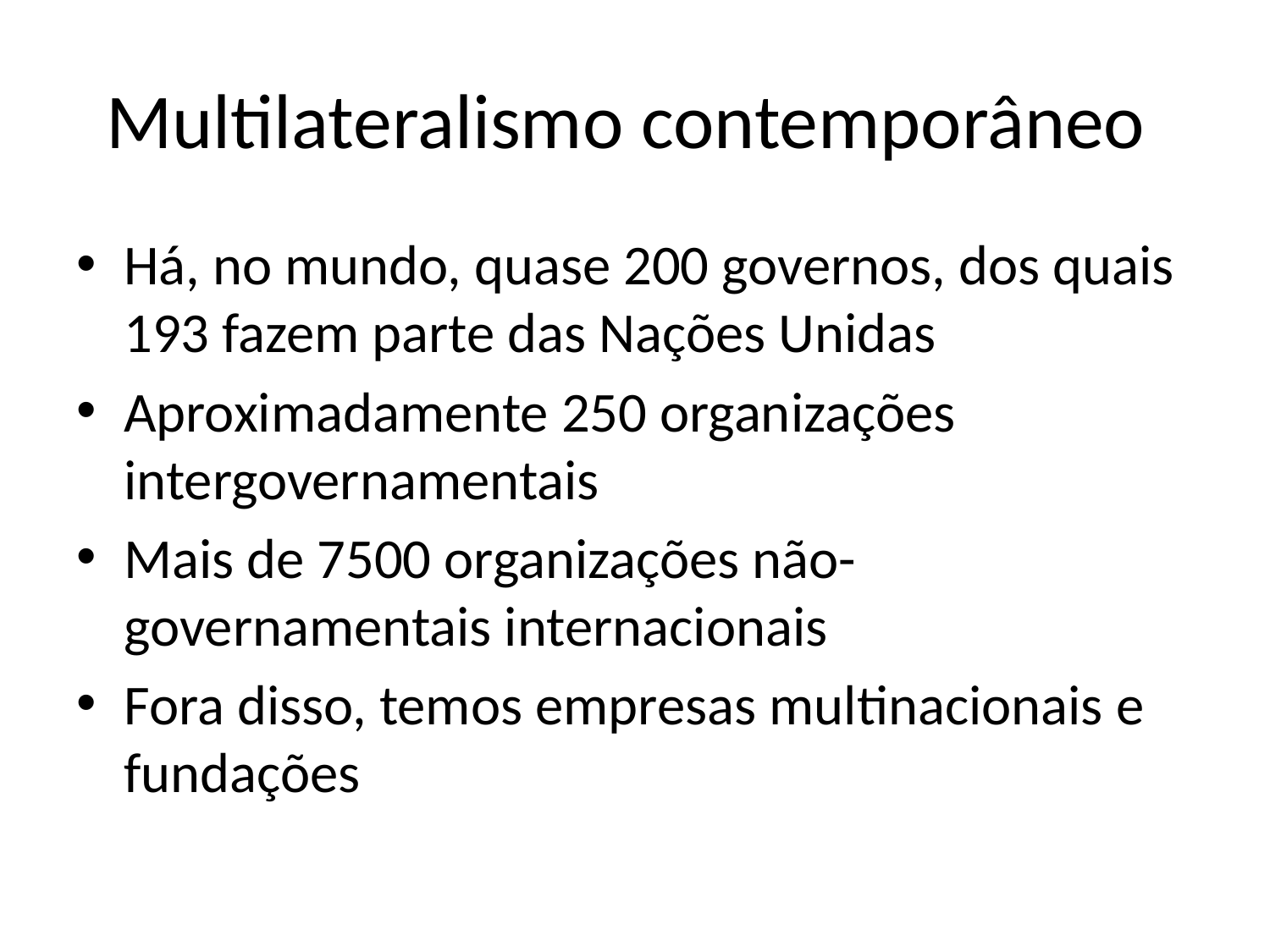

# Multilateralismo contemporâneo
Há, no mundo, quase 200 governos, dos quais 193 fazem parte das Nações Unidas
Aproximadamente 250 organizações intergovernamentais
Mais de 7500 organizações não-governamentais internacionais
Fora disso, temos empresas multinacionais e fundações